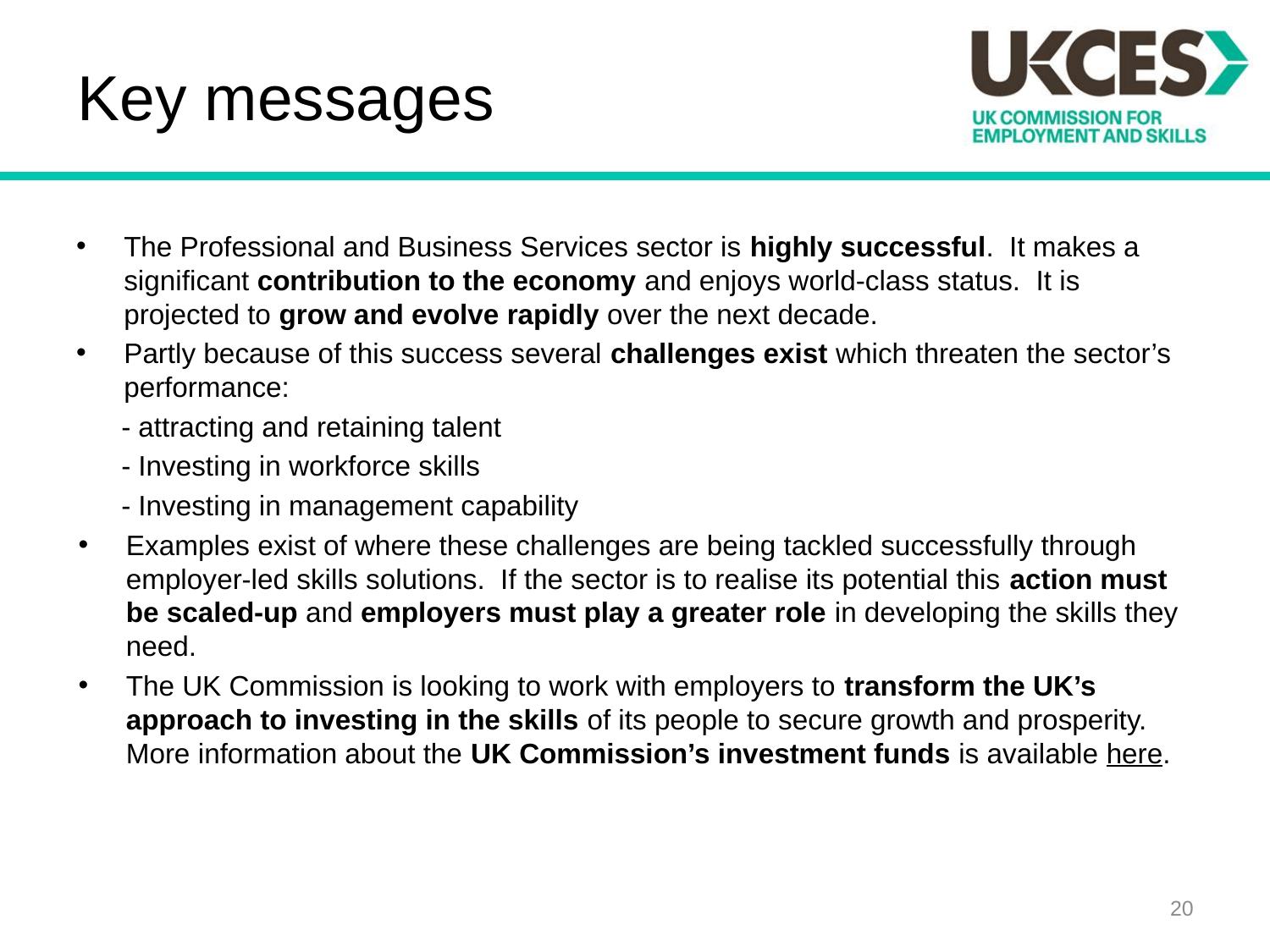

# Key messages
The Professional and Business Services sector is highly successful.  It makes a significant contribution to the economy and enjoys world-class status.  It is projected to grow and evolve rapidly over the next decade.
Partly because of this success several challenges exist which threaten the sector’s performance:
 - attracting and retaining talent
 - Investing in workforce skills
 - Investing in management capability
Examples exist of where these challenges are being tackled successfully through employer-led skills solutions.  If the sector is to realise its potential this action must be scaled-up and employers must play a greater role in developing the skills they need.
The UK Commission is looking to work with employers to transform the UK’s approach to investing in the skills of its people to secure growth and prosperity.  More information about the UK Commission’s investment funds is available here.
20